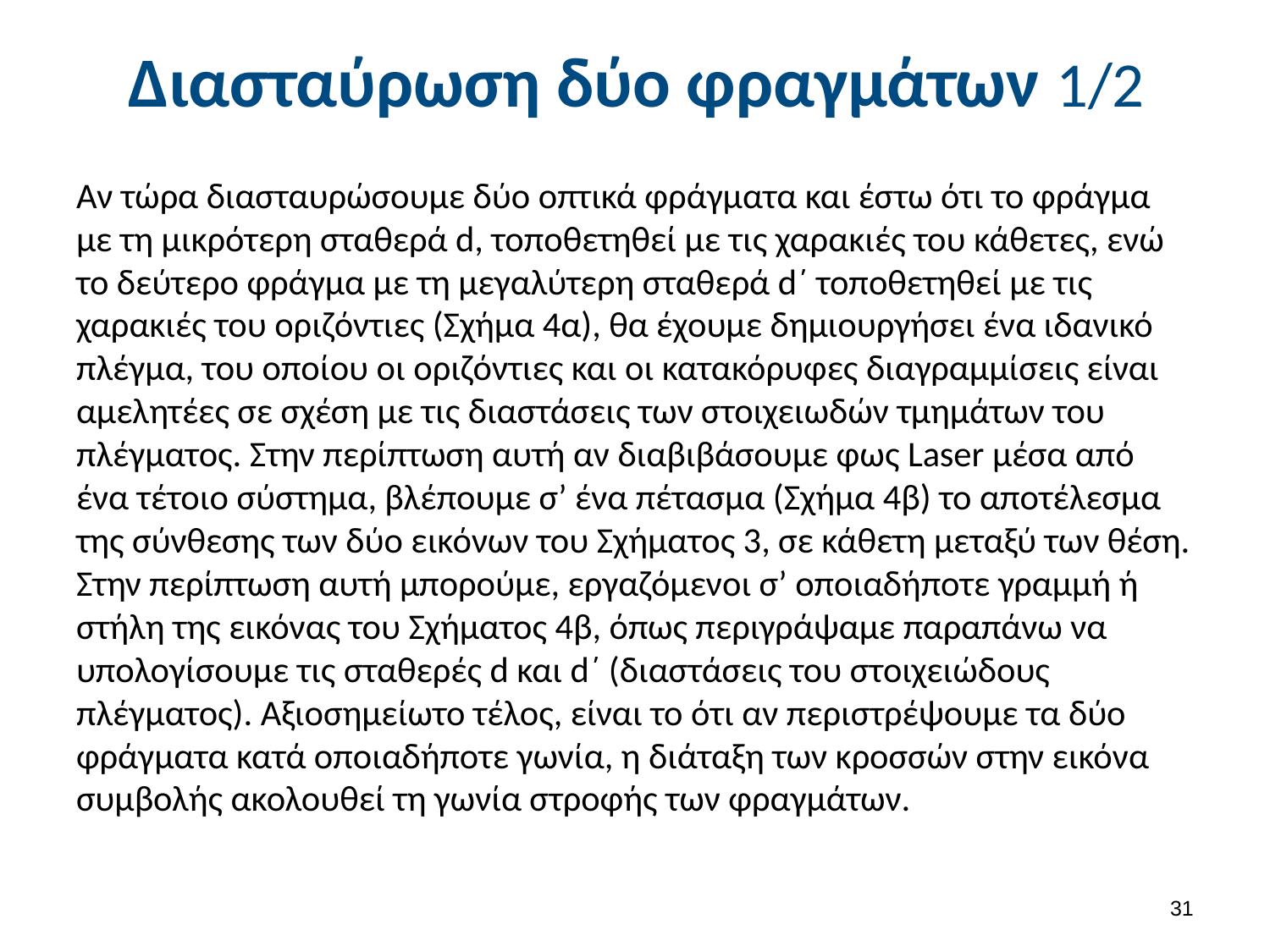

# Διασταύρωση δύο φραγμάτων 1/2
Αν τώρα διασταυρώσουμε δύο οπτικά φράγματα και έστω ότι το φράγμα με τη μικρότερη σταθερά d, τοποθετηθεί με τις χαρακιές του κάθετες, ενώ το δεύτερο φράγμα με τη μεγαλύτερη σταθερά d΄ τοποθετηθεί με τις χαρακιές του οριζόντιες (Σχήμα 4α), θα έχουμε δημιουργήσει ένα ιδανικό πλέγμα, του οποίου οι οριζόντιες και οι κατακόρυφες διαγραμμίσεις είναι αμελητέες σε σχέση με τις διαστάσεις των στοιχειωδών τμημάτων του πλέγματος. Στην περίπτωση αυτή αν διαβιβάσουμε φως Laser μέσα από ένα τέτοιο σύστημα, βλέπουμε σ’ ένα πέτασμα (Σχήμα 4β) το αποτέλεσμα της σύνθεσης των δύο εικόνων του Σχήματος 3, σε κάθετη μεταξύ των θέση. Στην περίπτωση αυτή μπορούμε, εργαζόμενοι σ’ οποιαδήποτε γραμμή ή στήλη της εικόνας του Σχήματος 4β, όπως περιγράψαμε παραπάνω να υπολογίσουμε τις σταθερές d και d΄ (διαστάσεις του στοιχειώδους πλέγματος). Αξιοσημείωτο τέλος, είναι το ότι αν περιστρέψουμε τα δύο φράγματα κατά οποιαδήποτε γωνία, η διάταξη των κροσσών στην εικόνα συμβολής ακολουθεί τη γωνία στροφής των φραγμάτων.
31